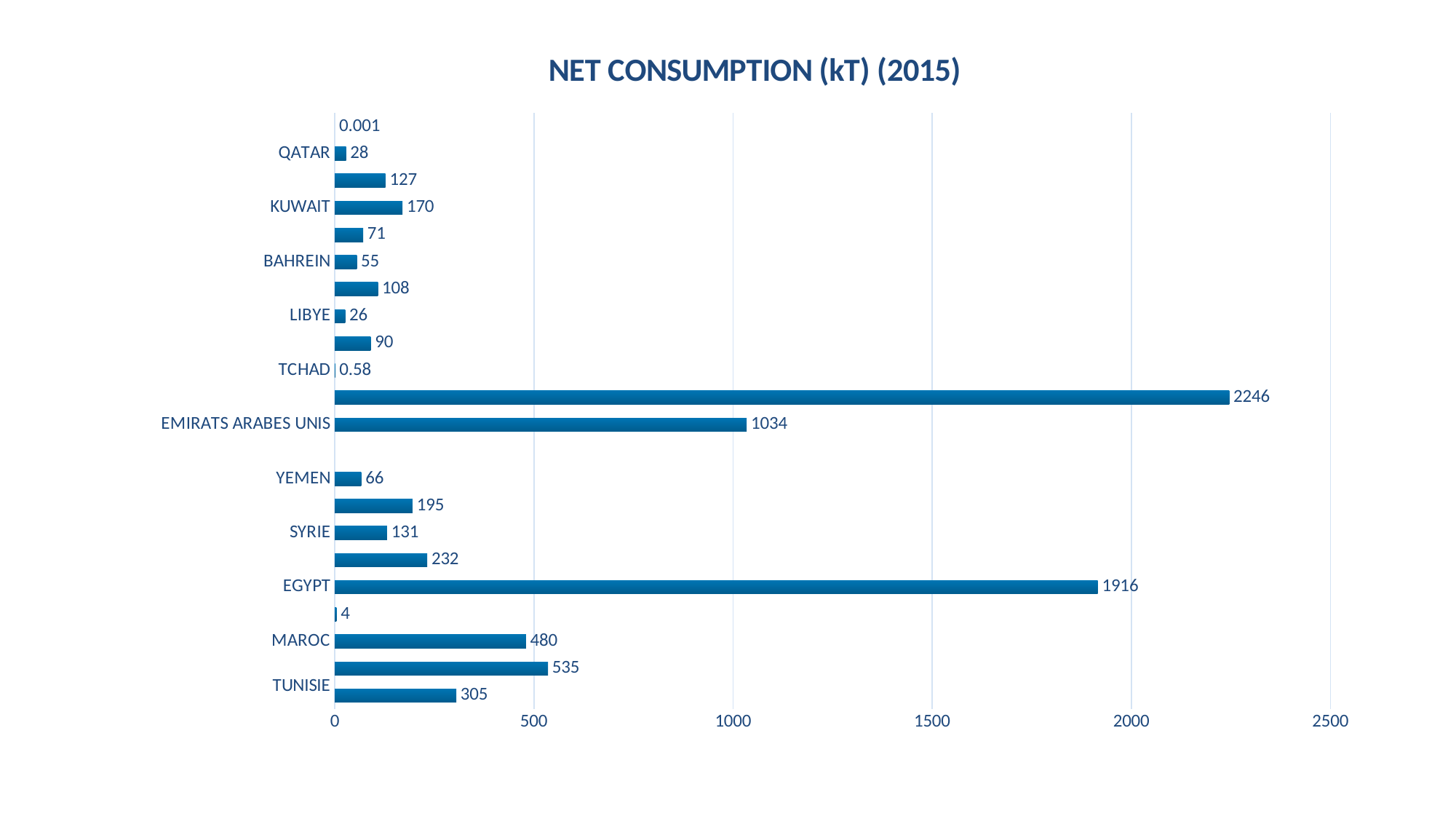

### Chart: NET CONSUMPTION (kT) (2015)

| Category | NET CONSUMPTION (kT) |
|---|---|
| TUNISIE
 | 305.0 |
| ALGERIE  | 535.0 |
| MAROC | 480.0 |
| MAURITANIE | 4.0 |
| EGYPT | 1916.0 |
| LIBAN | 232.0 |
| SYRIE | 131.0 |
| JORDANIE | 195.0 |
| YEMEN | 66.0 |
| PALESTINE | None |
| EMIRATS ARABES UNIS | 1034.0 |
| ARABIE SAOUDITE | 2246.0 |
| TCHAD | 0.58 |
| DJIBOUTI | 90.0 |
| LIBYE | 26.0 |
| SOUDAN | 108.0 |
| BAHREIN | 55.0 |
| IRAK | 71.0 |
| KUWAIT | 170.0 |
| OMAN | 127.0 |
| QATAR | 28.0 |
| SOMALIE | 0.001 |